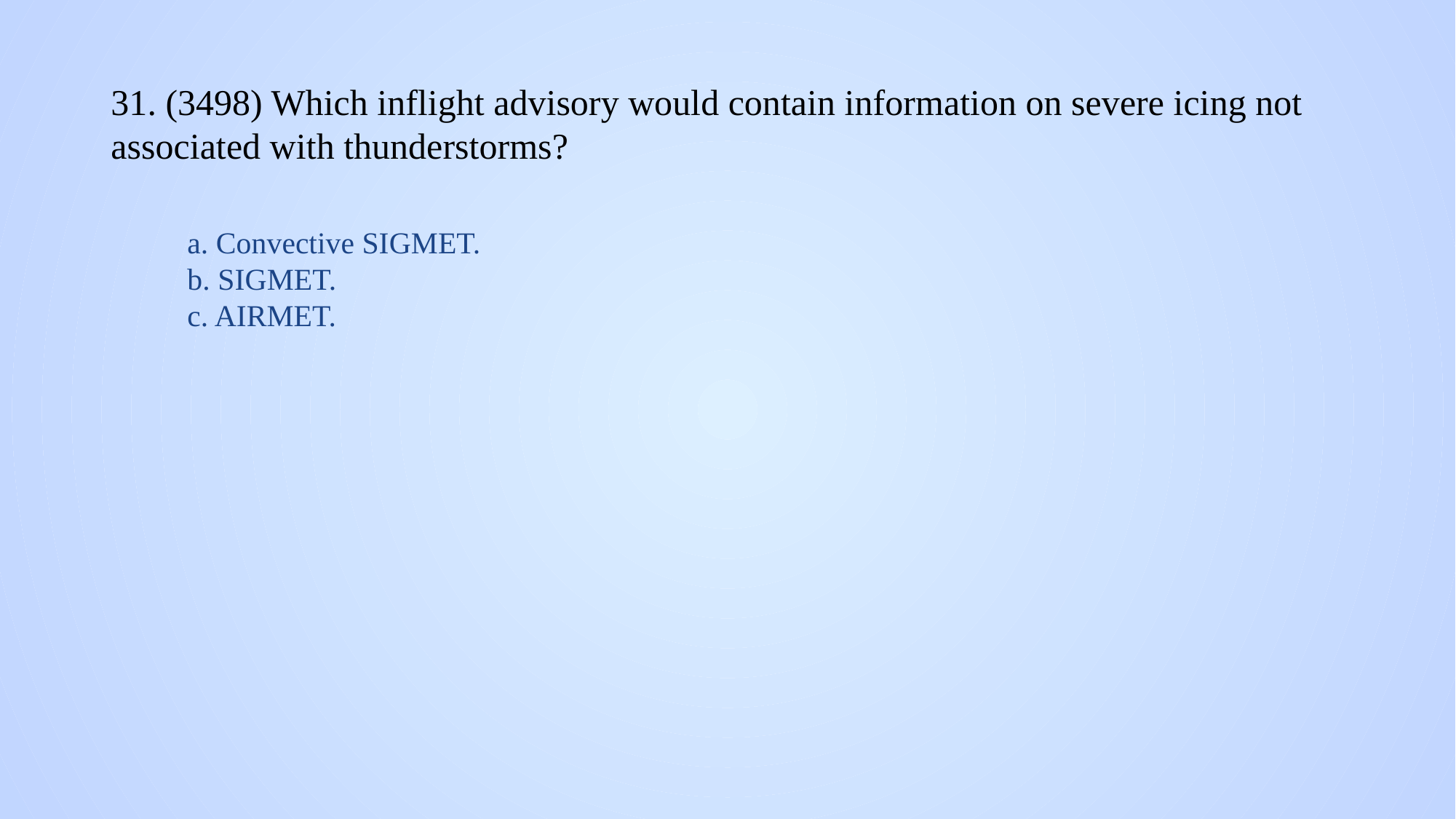

# 31. (3498) Which inflight advisory would contain information on severe icing not associated with thunderstorms?
a. Convective SIGMET.
b. SIGMET.
c. AIRMET.